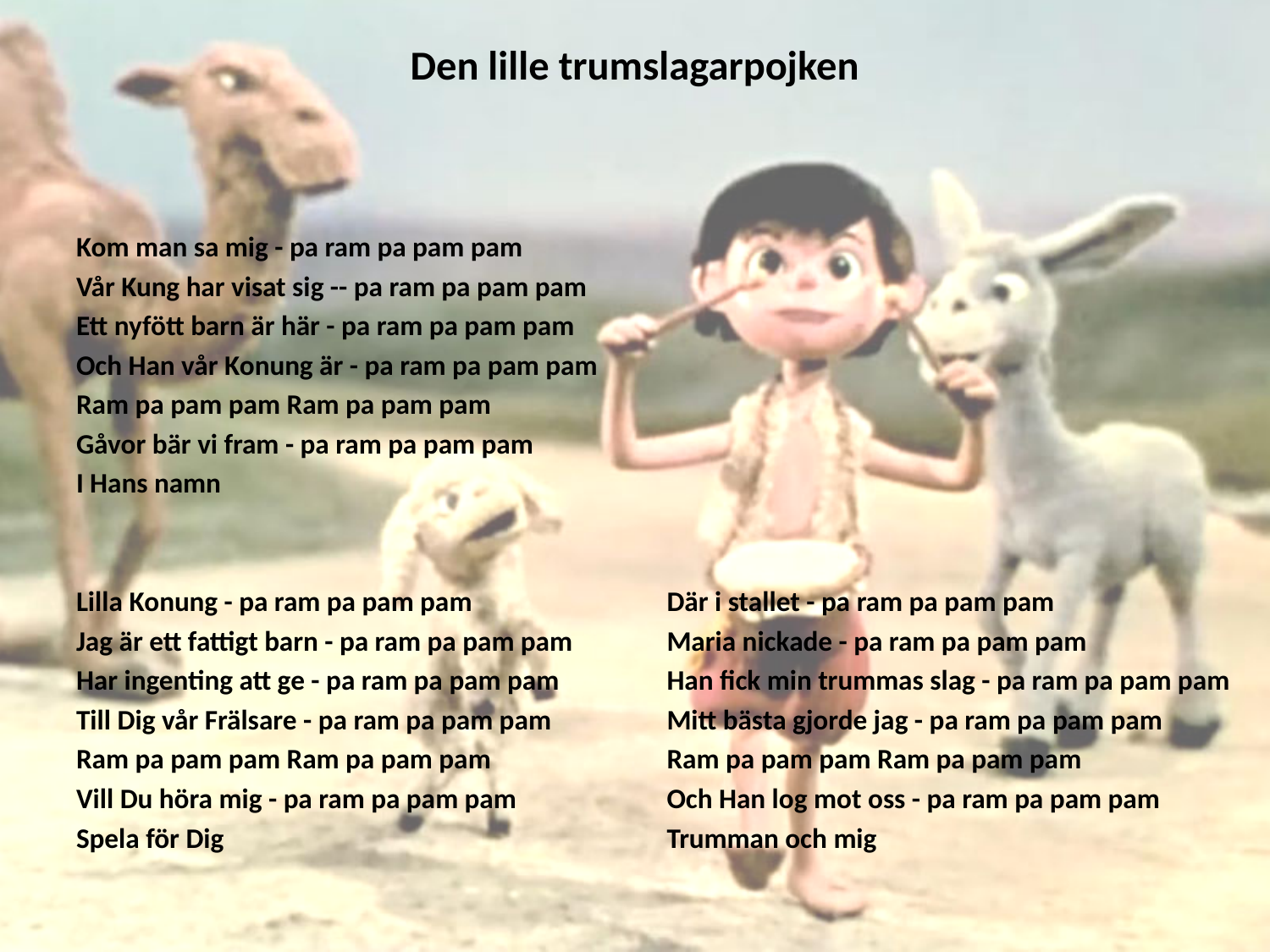

# Den lille trumslagarpojken
Kom man sa mig - pa ram pa pam pam
Vår Kung har visat sig -- pa ram pa pam pam
Ett nyfött barn är här - pa ram pa pam pam
Och Han vår Konung är - pa ram pa pam pam
Ram pa pam pam Ram pa pam pam
Gåvor bär vi fram - pa ram pa pam pam
I Hans namn

Lilla Konung - pa ram pa pam pam
Jag är ett fattigt barn - pa ram pa pam pam
Har ingenting att ge - pa ram pa pam pam
Till Dig vår Frälsare - pa ram pa pam pam
Ram pa pam pam Ram pa pam pam
Vill Du höra mig - pa ram pa pam pam
Spela för Dig

Där i stallet - pa ram pa pam pam
Maria nickade - pa ram pa pam pam
Han fick min trummas slag - pa ram pa pam pam
Mitt bästa gjorde jag - pa ram pa pam pam
Ram pa pam pam Ram pa pam pam
Och Han log mot oss - pa ram pa pam pam
Trumman och mig